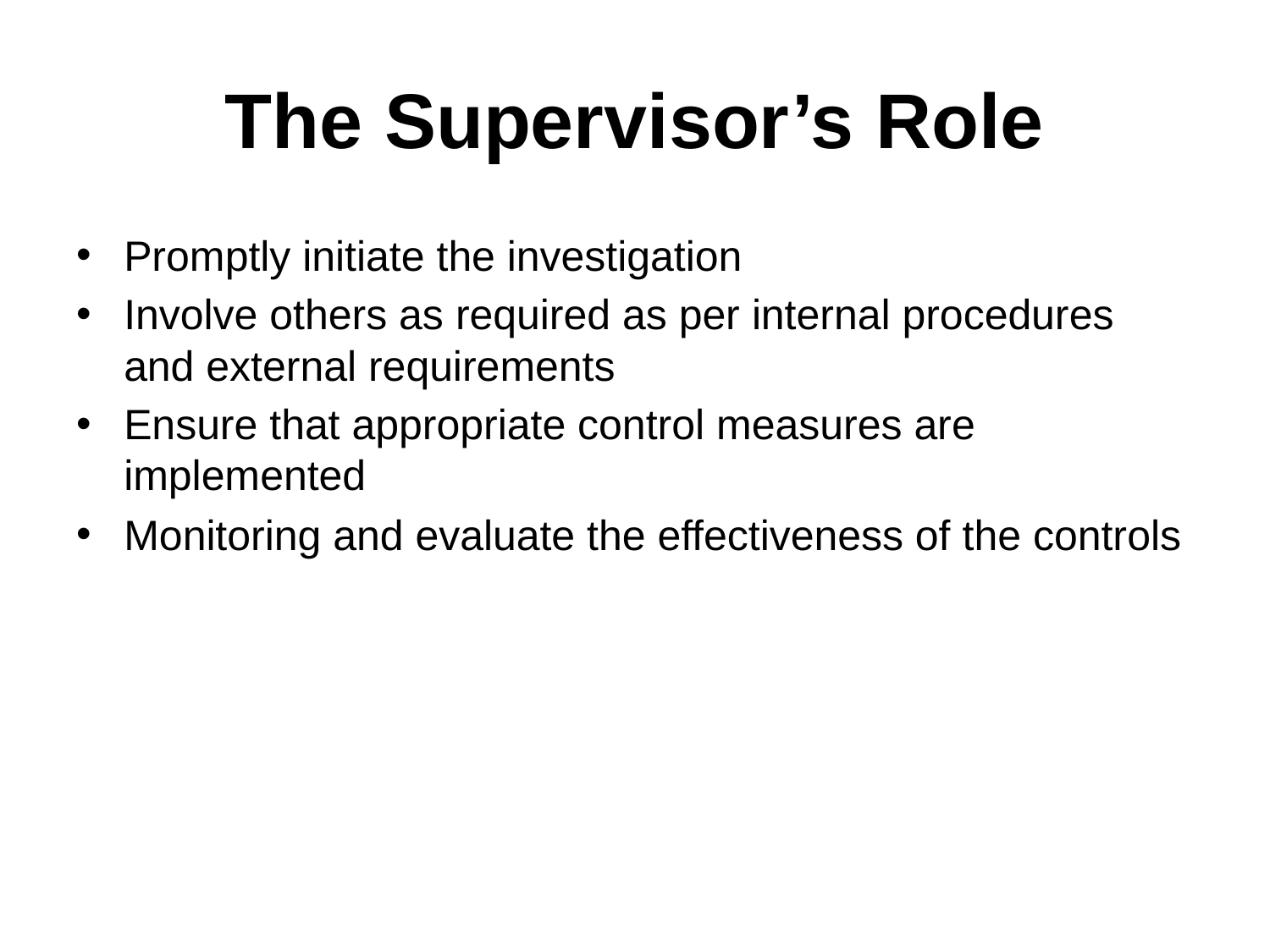

# The Supervisor’s Role
Promptly initiate the investigation
Involve others as required as per internal procedures and external requirements
Ensure that appropriate control measures are implemented
Monitoring and evaluate the effectiveness of the controls